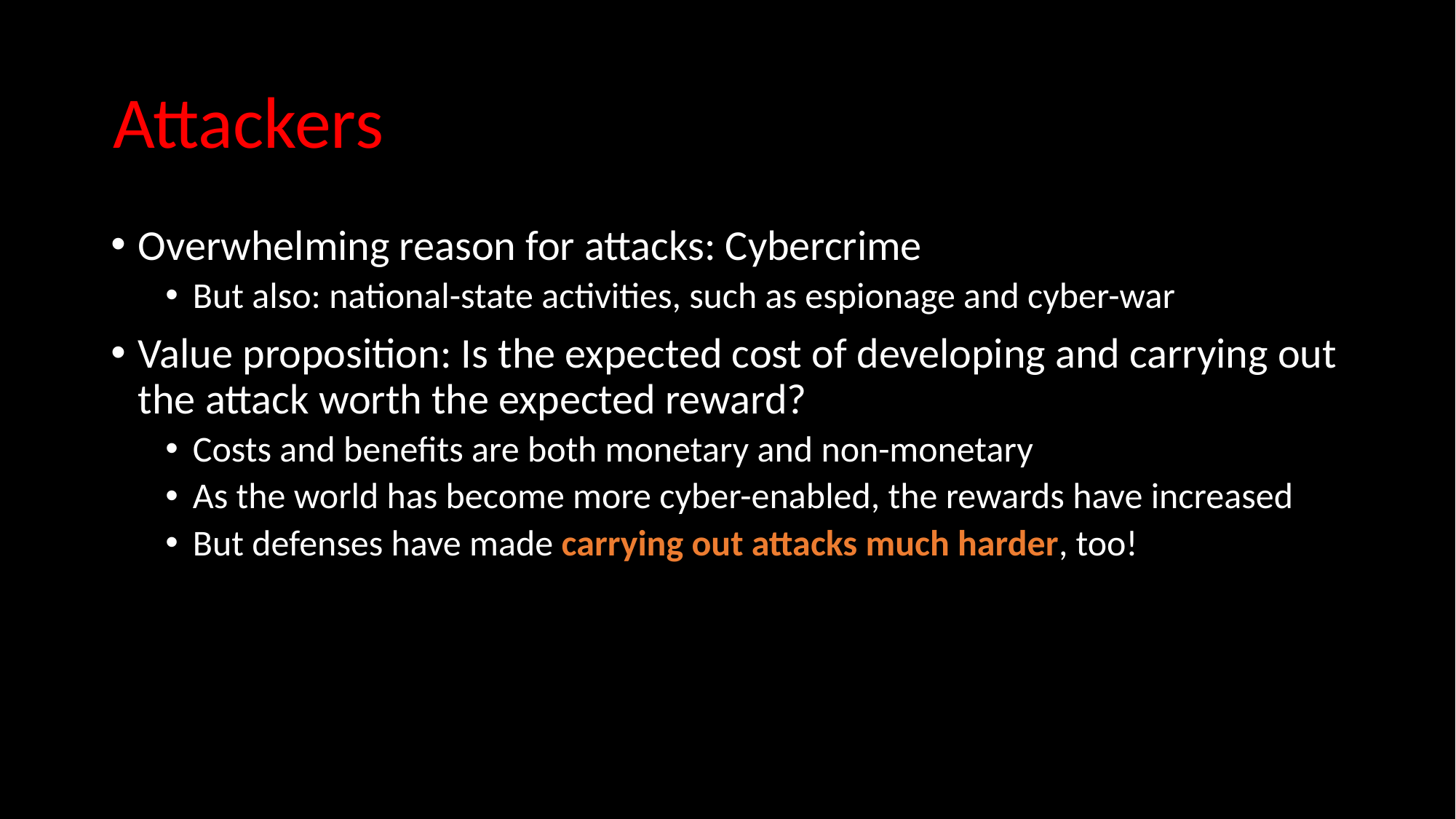

Attackers
Overwhelming reason for attacks: Cybercrime
But also: national-state activities, such as espionage and cyber-war
Value proposition: Is the expected cost of developing and carrying out the attack worth the expected reward?
Costs and benefits are both monetary and non-monetary
As the world has become more cyber-enabled, the rewards have increased
But defenses have made carrying out attacks much harder, too!